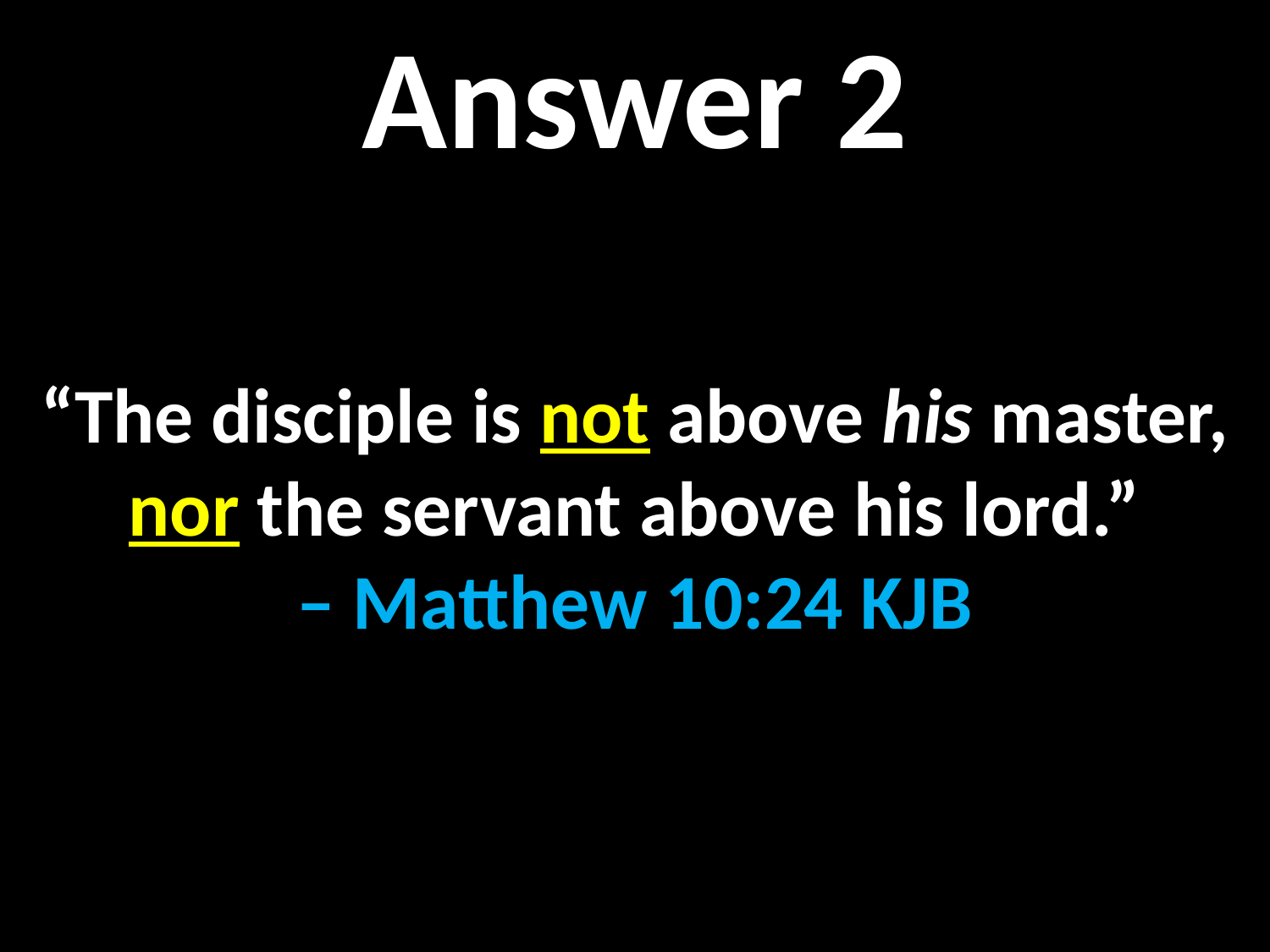

Answer 2
“The disciple is not above his master, nor the servant above his lord.”
– Matthew 10:24 KJB